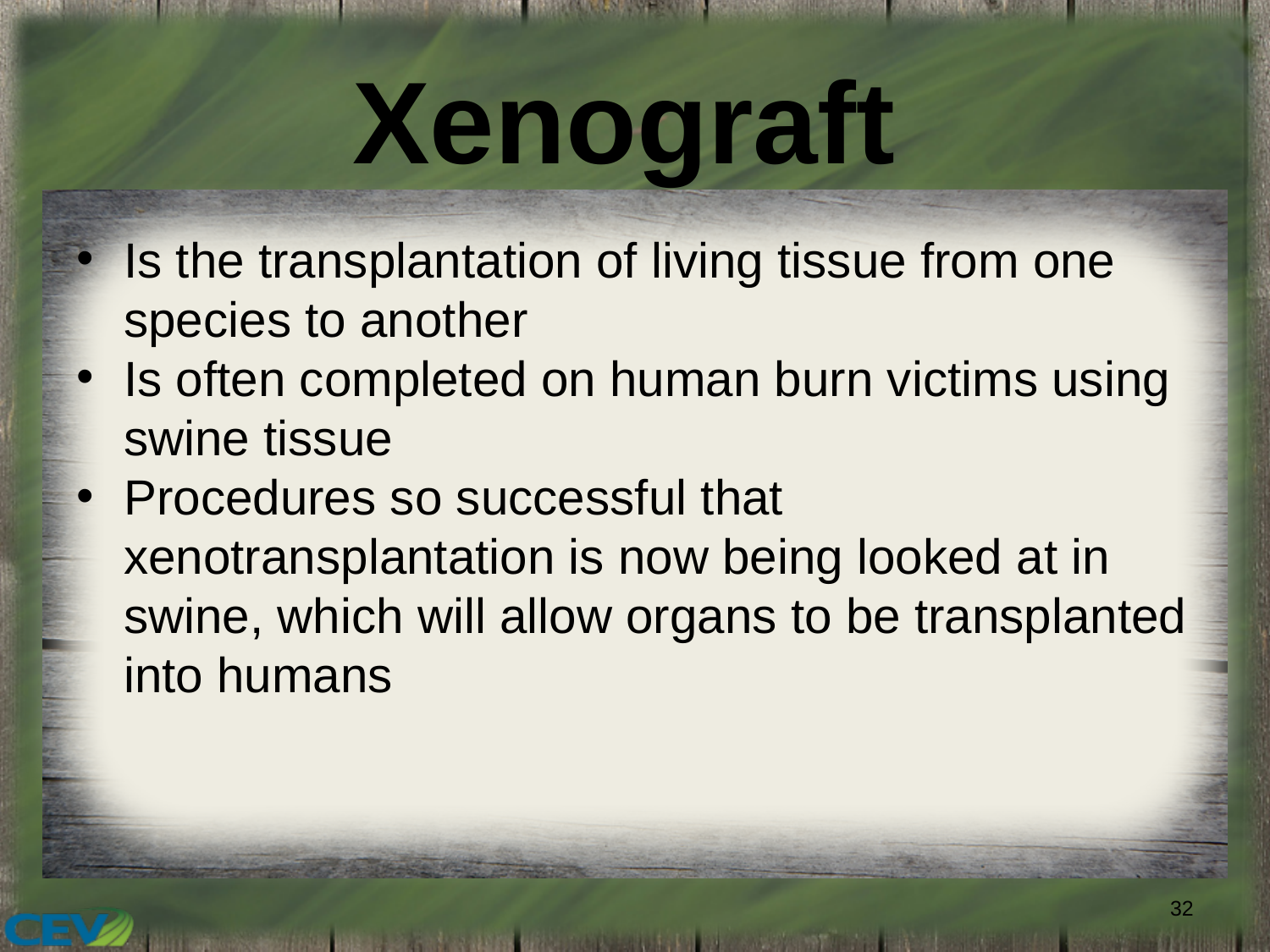

# Xenograft
Is the transplantation of living tissue from one species to another
Is often completed on human burn victims using swine tissue
Procedures so successful that xenotransplantation is now being looked at in swine, which will allow organs to be transplanted into humans
32